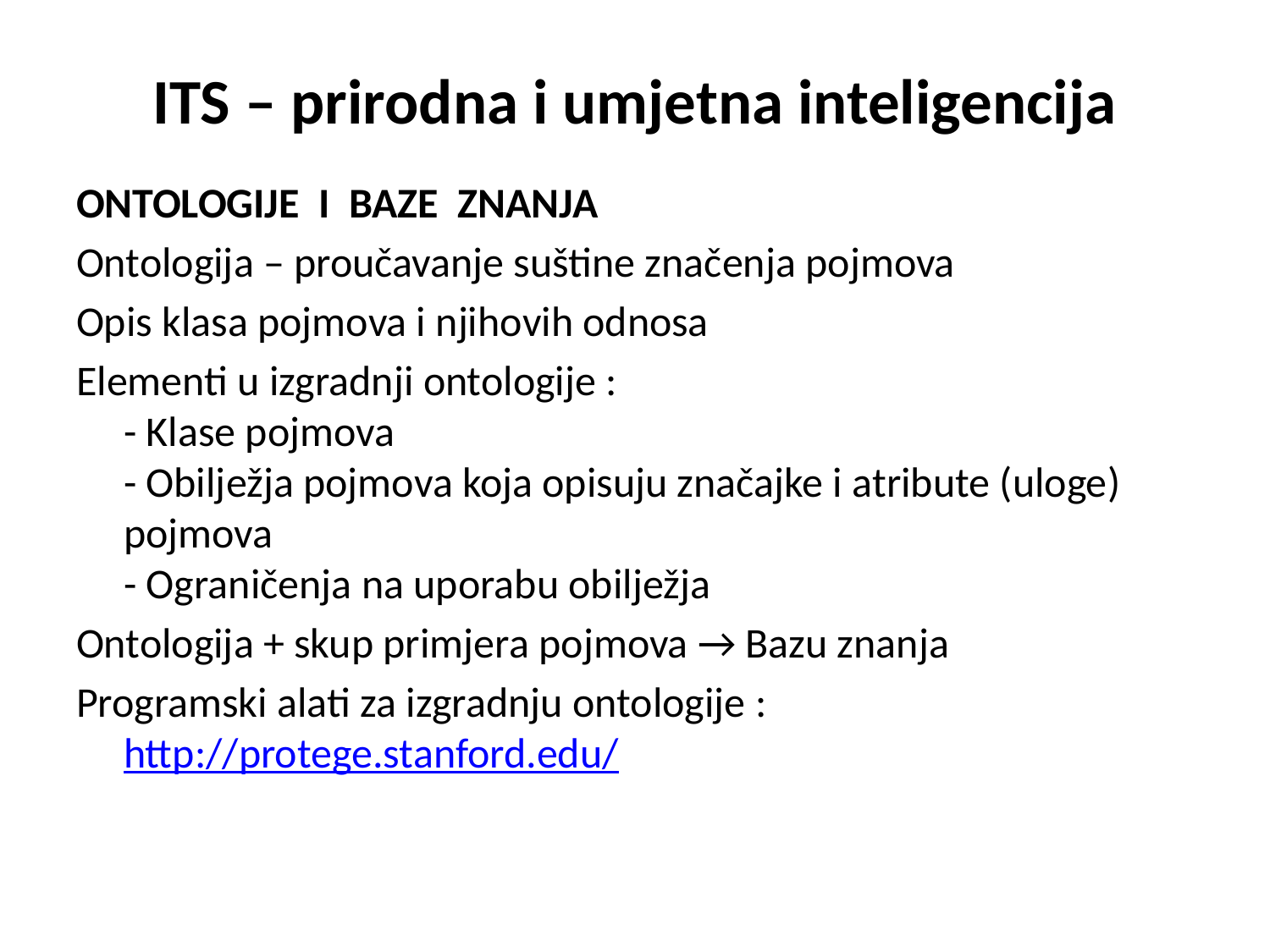

# ITS – prirodna i umjetna inteligencija
ONTOLOGIJE  I  BAZE  ZNANJA
Ontologija – proučavanje suštine značenja pojmova
Opis klasa pojmova i njihovih odnosa
Elementi u izgradnji ontologije :
- Klase pojmova
- Obilježja pojmova koja opisuju značajke i atribute (uloge) pojmova
- Ograničenja na uporabu obilježja
Ontologija + skup primjera pojmova → Bazu znanja
Programski alati za izgradnju ontologije : http://protege.stanford.edu/